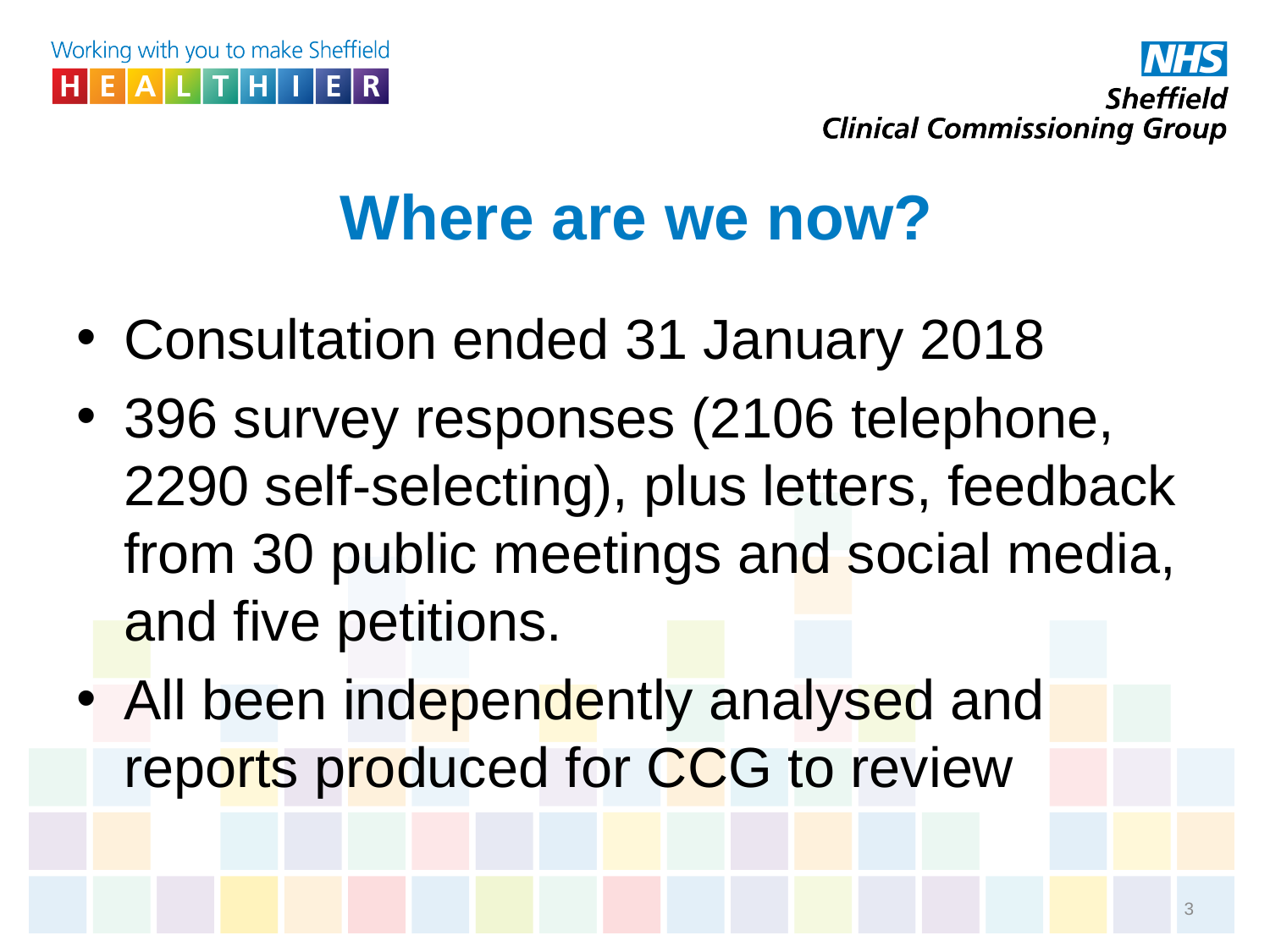

# Where are we now?
Consultation ended 31 January 2018
396 survey responses (2106 telephone, 2290 self-selecting), plus letters, feedback from 30 public meetings and social media, and five petitions.
All been independently analysed and reports produced for CCG to review
3